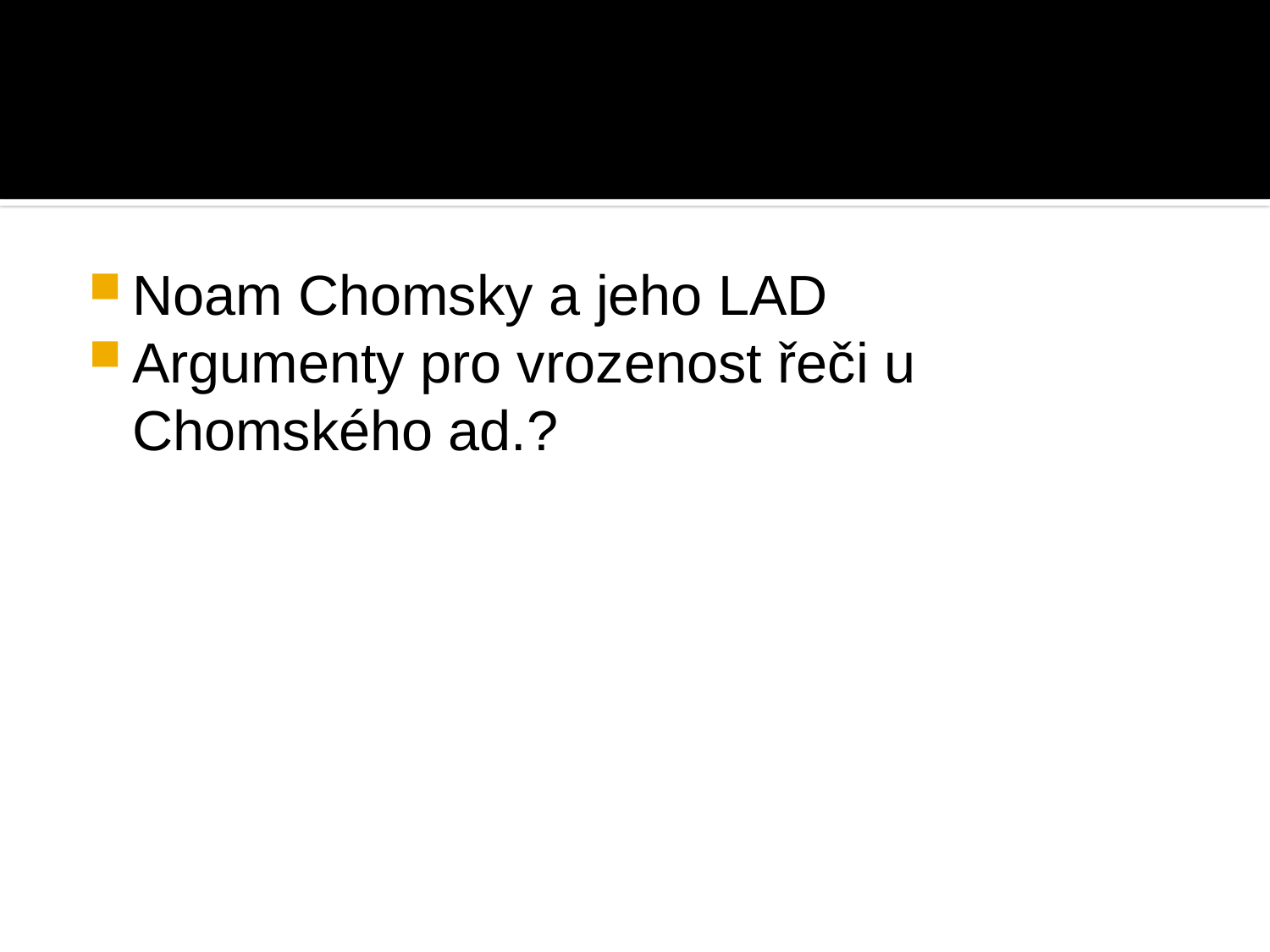

#
Noam Chomsky a jeho LAD
Argumenty pro vrozenost řeči u Chomského ad.?